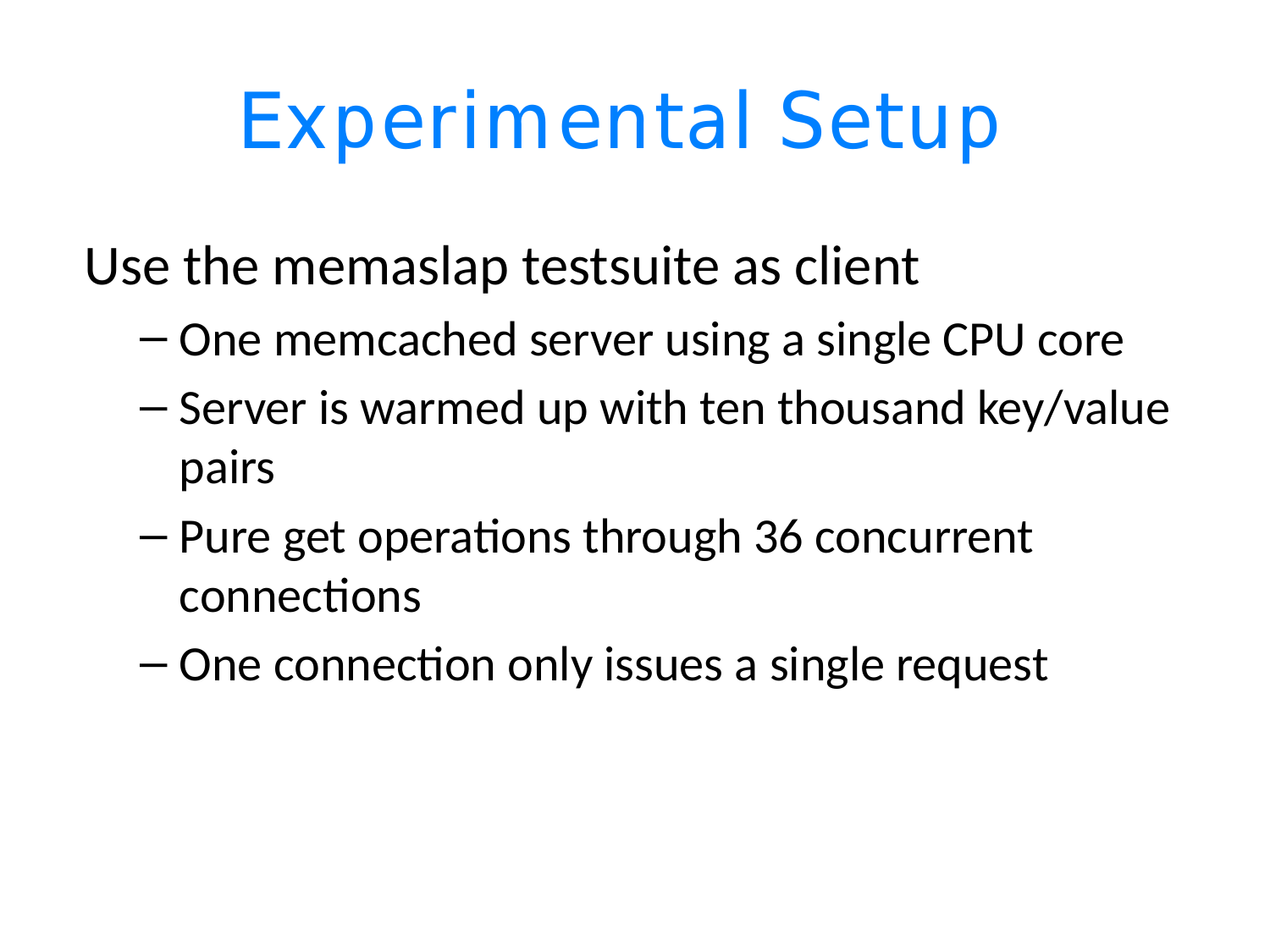

# Experimental Setup
Use the memaslap testsuite as client
One memcached server using a single CPU core
Server is warmed up with ten thousand key/value pairs
Pure get operations through 36 concurrent connections
One connection only issues a single request